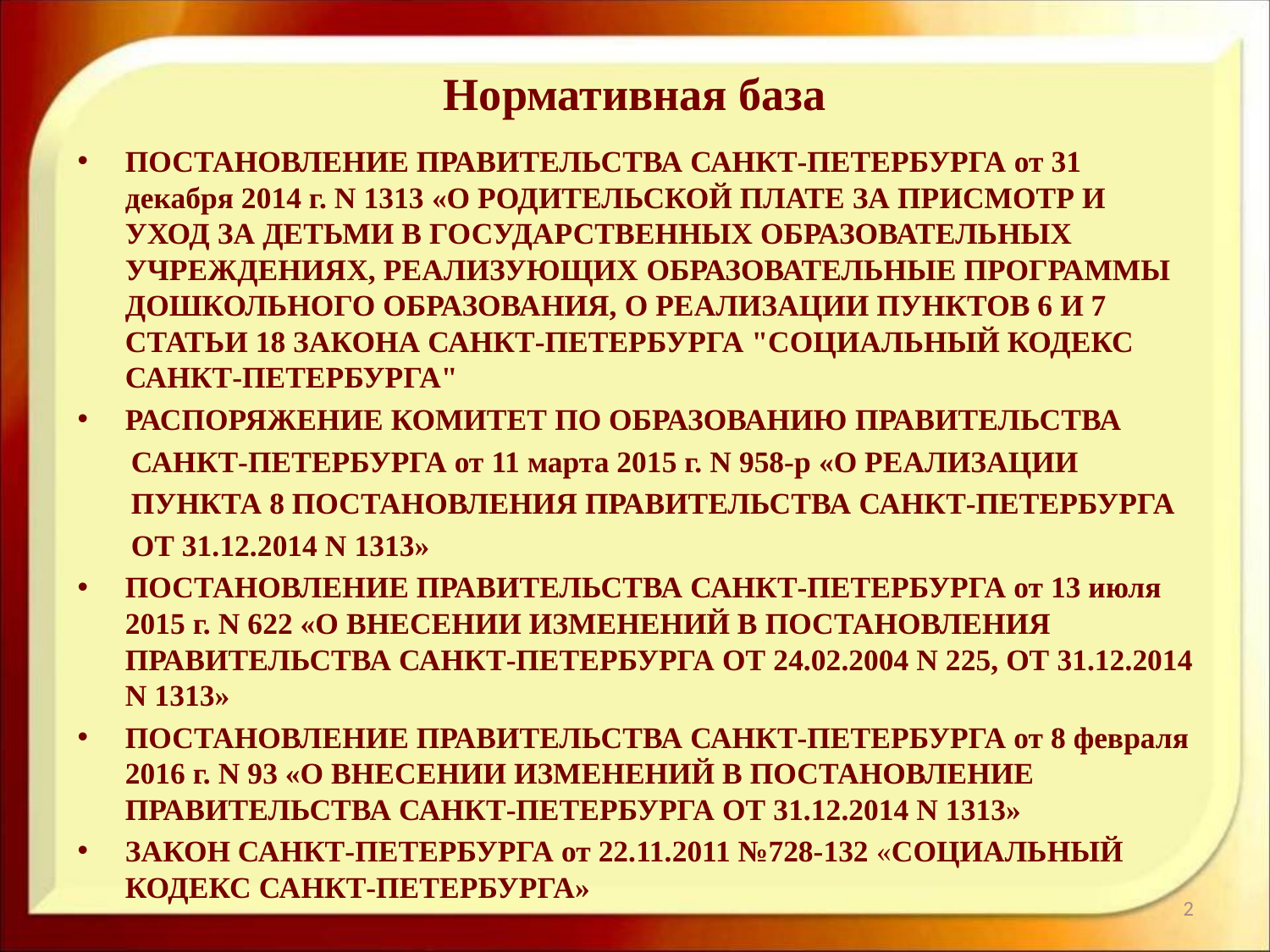

# Нормативная база
ПОСТАНОВЛЕНИЕ ПРАВИТЕЛЬСТВА САНКТ-ПЕТЕРБУРГА от 31 декабря 2014 г. N 1313 «О РОДИТЕЛЬСКОЙ ПЛАТЕ ЗА ПРИСМОТР И УХОД ЗА ДЕТЬМИ В ГОСУДАРСТВЕННЫХ ОБРАЗОВАТЕЛЬНЫХ УЧРЕЖДЕНИЯХ, РЕАЛИЗУЮЩИХ ОБРАЗОВАТЕЛЬНЫЕ ПРОГРАММЫ ДОШКОЛЬНОГО ОБРАЗОВАНИЯ, О РЕАЛИЗАЦИИ ПУНКТОВ 6 И 7 СТАТЬИ 18 ЗАКОНА САНКТ-ПЕТЕРБУРГА "СОЦИАЛЬНЫЙ КОДЕКС САНКТ-ПЕТЕРБУРГА"
РАСПОРЯЖЕНИЕ КОМИТЕТ ПО ОБРАЗОВАНИЮ ПРАВИТЕЛЬСТВА
       САНКТ-ПЕТЕРБУРГА от 11 марта 2015 г. N 958-р «О РЕАЛИЗАЦИИ
       ПУНКТА 8 ПОСТАНОВЛЕНИЯ ПРАВИТЕЛЬСТВА САНКТ-ПЕТЕРБУРГА
       ОТ 31.12.2014 N 1313»
ПОСТАНОВЛЕНИЕ ПРАВИТЕЛЬСТВА САНКТ-ПЕТЕРБУРГА от 13 июля 2015 г. N 622 «О ВНЕСЕНИИ ИЗМЕНЕНИЙ В ПОСТАНОВЛЕНИЯ ПРАВИТЕЛЬСТВА САНКТ-ПЕТЕРБУРГА ОТ 24.02.2004 N 225, ОТ 31.12.2014 N 1313»
ПОСТАНОВЛЕНИЕ ПРАВИТЕЛЬСТВА САНКТ-ПЕТЕРБУРГА от 8 февраля 2016 г. N 93 «О ВНЕСЕНИИ ИЗМЕНЕНИЙ В ПОСТАНОВЛЕНИЕ ПРАВИТЕЛЬСТВА САНКТ-ПЕТЕРБУРГА ОТ 31.12.2014 N 1313»
ЗАКОН САНКТ-ПЕТЕРБУРГА от 22.11.2011 №728-132 «СОЦИАЛЬНЫЙ КОДЕКС САНКТ-ПЕТЕРБУРГА»
2